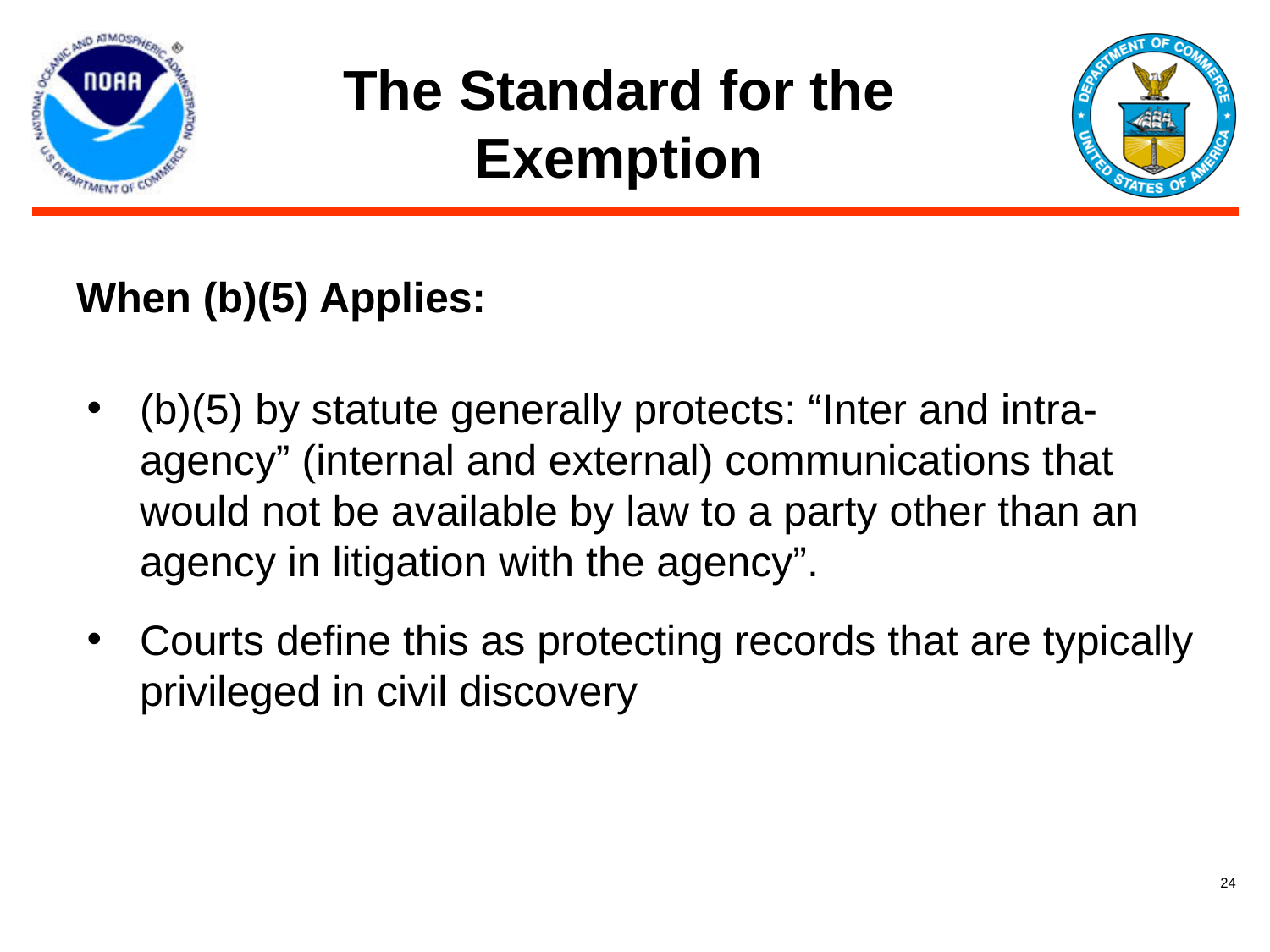

# The Standard for the Exemption
When (b)(5) Applies:

(b)(5) by statute generally protects: “Inter and intra-agency” (internal and external) communications that would not be available by law to a party other than an agency in litigation with the agency”.
Courts define this as protecting records that are typically privileged in civil discovery

24